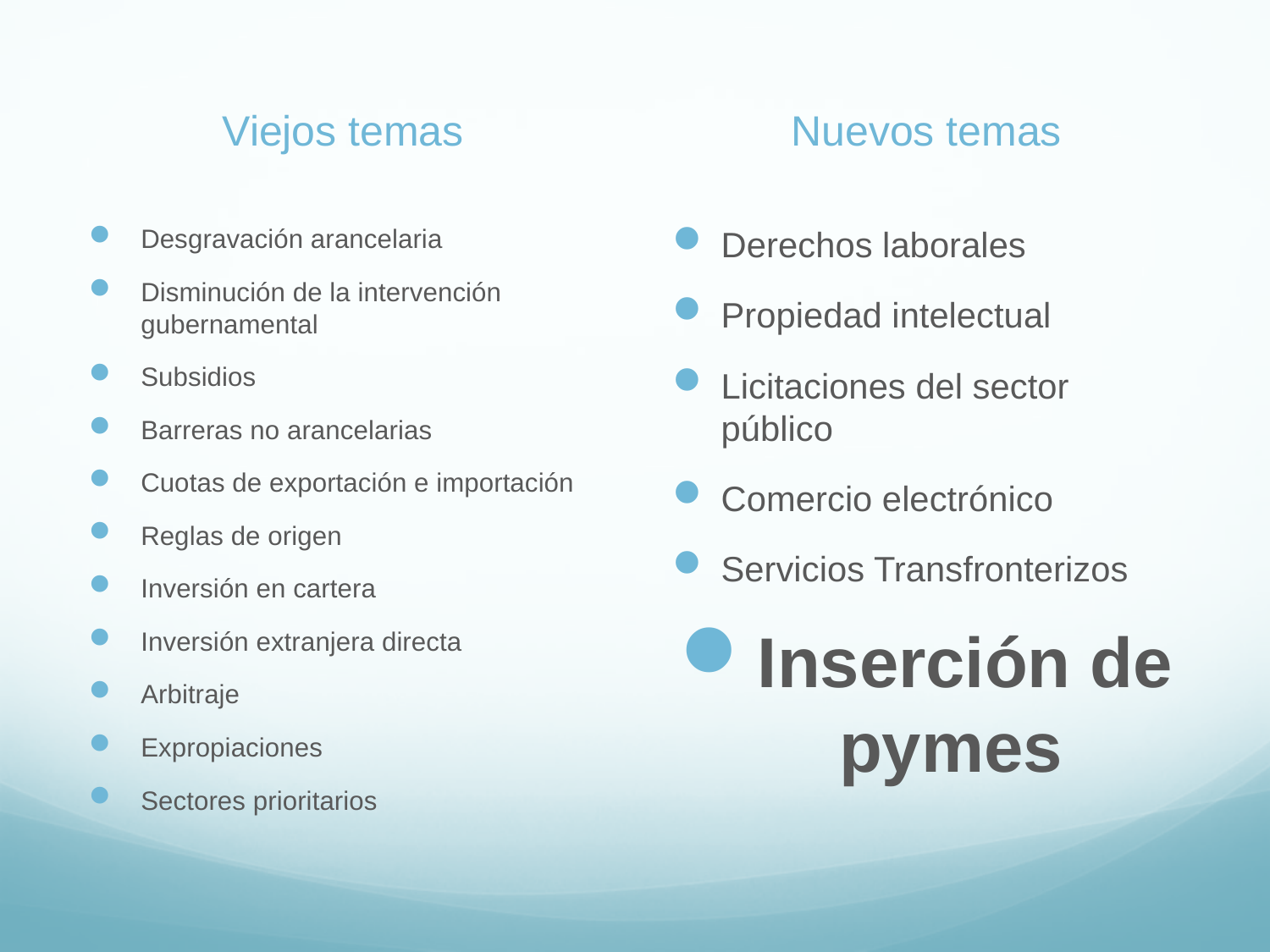

Viejos temas
Nuevos temas
Desgravación arancelaria
Disminución de la intervención gubernamental
Subsidios
Barreras no arancelarias
Cuotas de exportación e importación
Reglas de origen
Inversión en cartera
Inversión extranjera directa
Arbitraje
Expropiaciones
Sectores prioritarios

Derechos laborales
Propiedad intelectual
Licitaciones del sector público
Comercio electrónico
Servicios Transfronterizos
Inserción de pymes